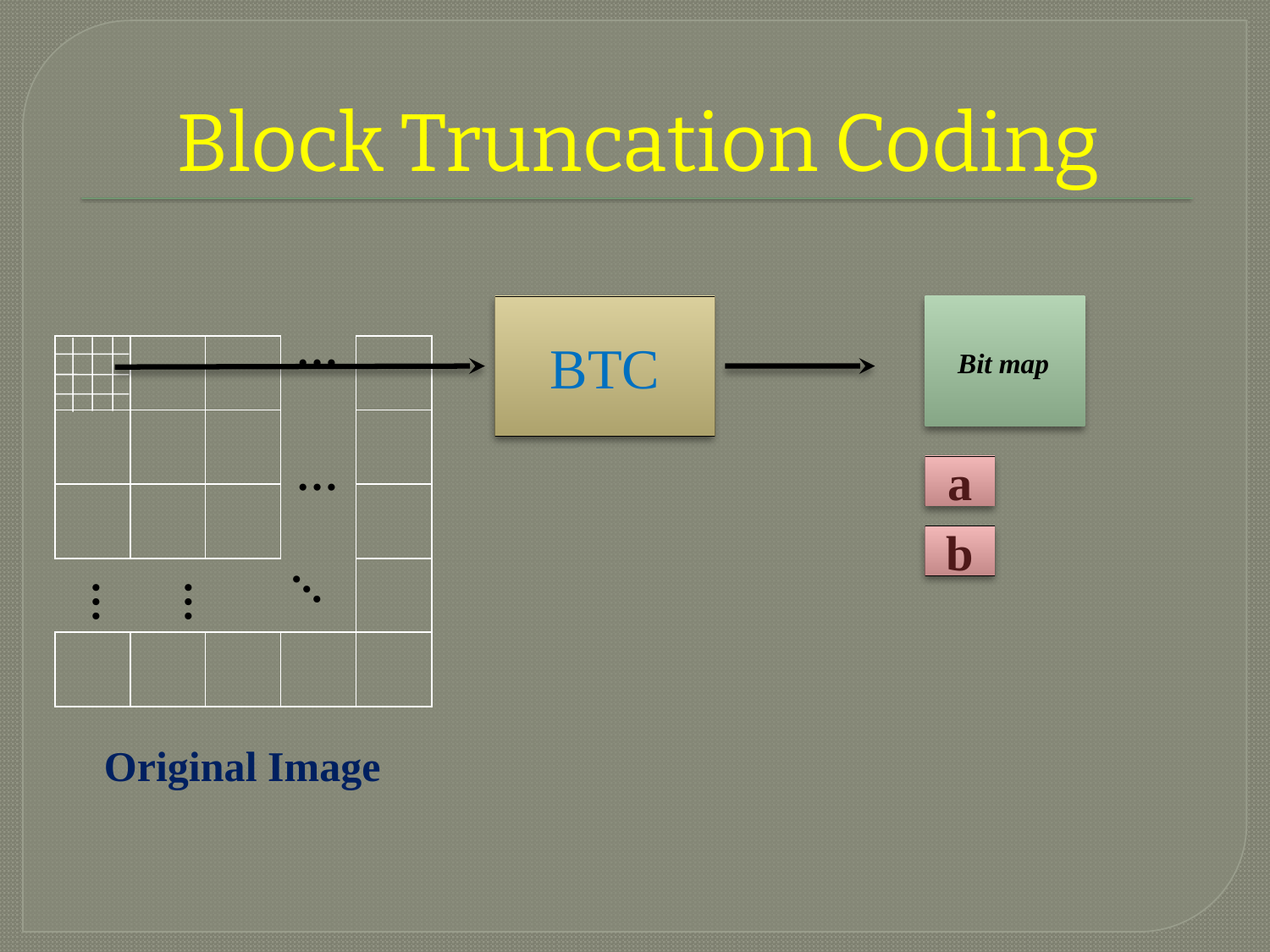

# Block Truncation Coding
BTC

…
|  |  |  |  |  |
| --- | --- | --- | --- | --- |
|  |  |  |  |  |
|  |  |  |  |  |
|  |  |  |  |  |
|  |  |  |  |  |

Bit map

…
a
b
…
…
…
Original Image